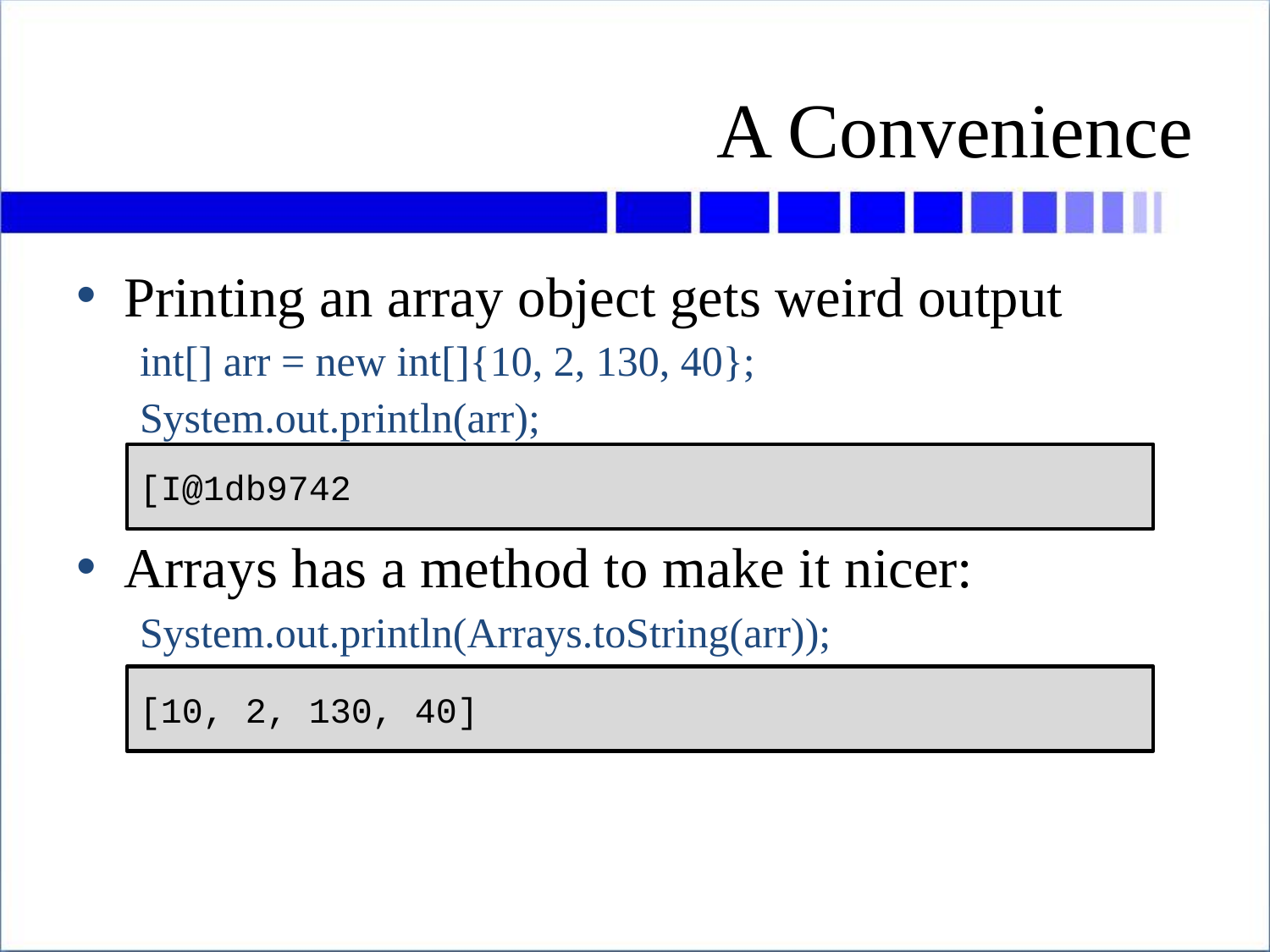

# A Convenience
Printing an array object gets weird output
int[] arr = new int[]{10, 2, 130, 40};
System.out.println(arr);

Arrays has a method to make it nicer:
System.out.println(Arrays.toString(arr));
[I@1db9742
[10, 2, 130, 40]